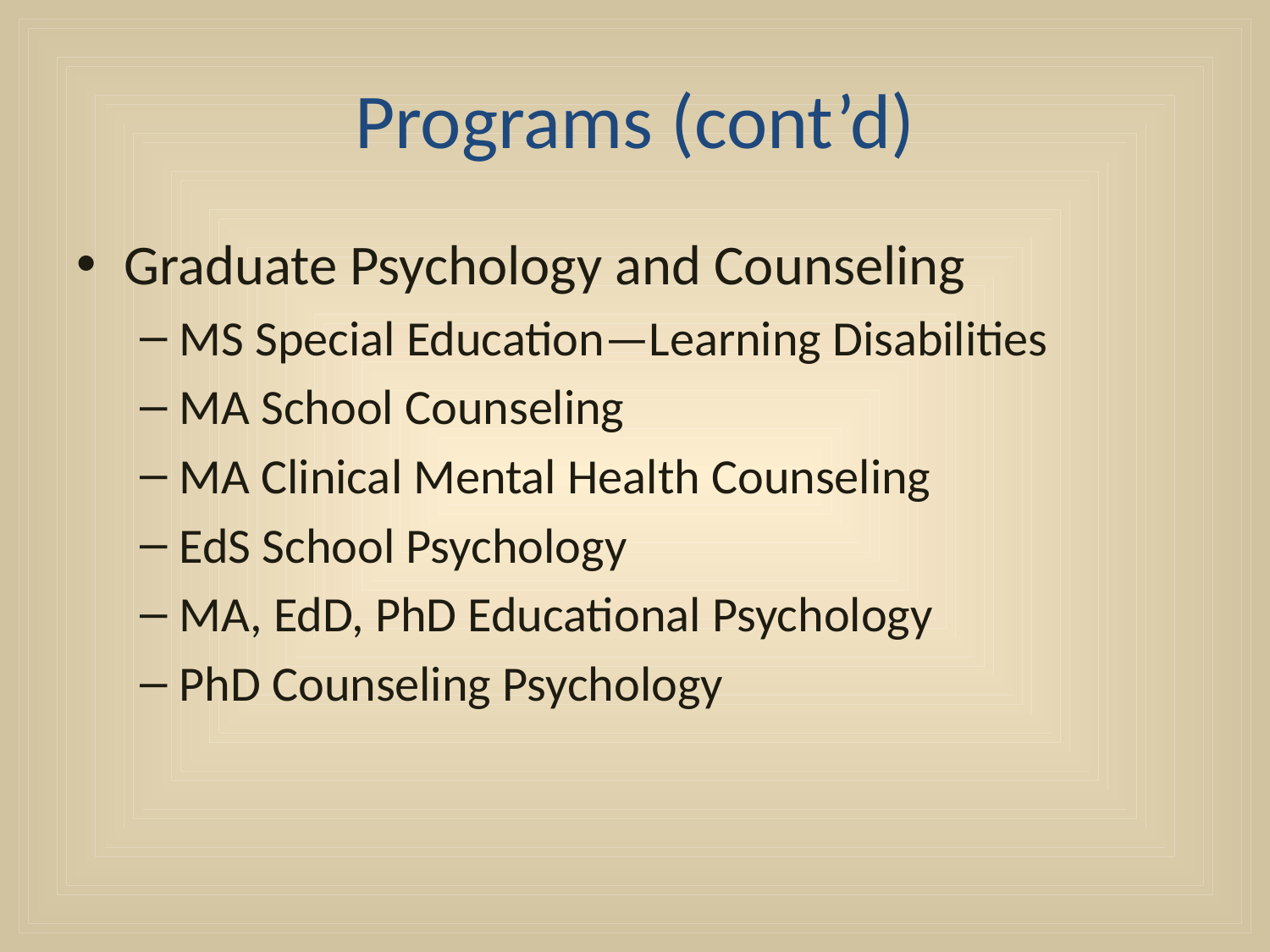

# Programs (cont’d)
Graduate Psychology and Counseling
MS Special Education—Learning Disabilities
MA School Counseling
MA Clinical Mental Health Counseling
EdS School Psychology
MA, EdD, PhD Educational Psychology
PhD Counseling Psychology